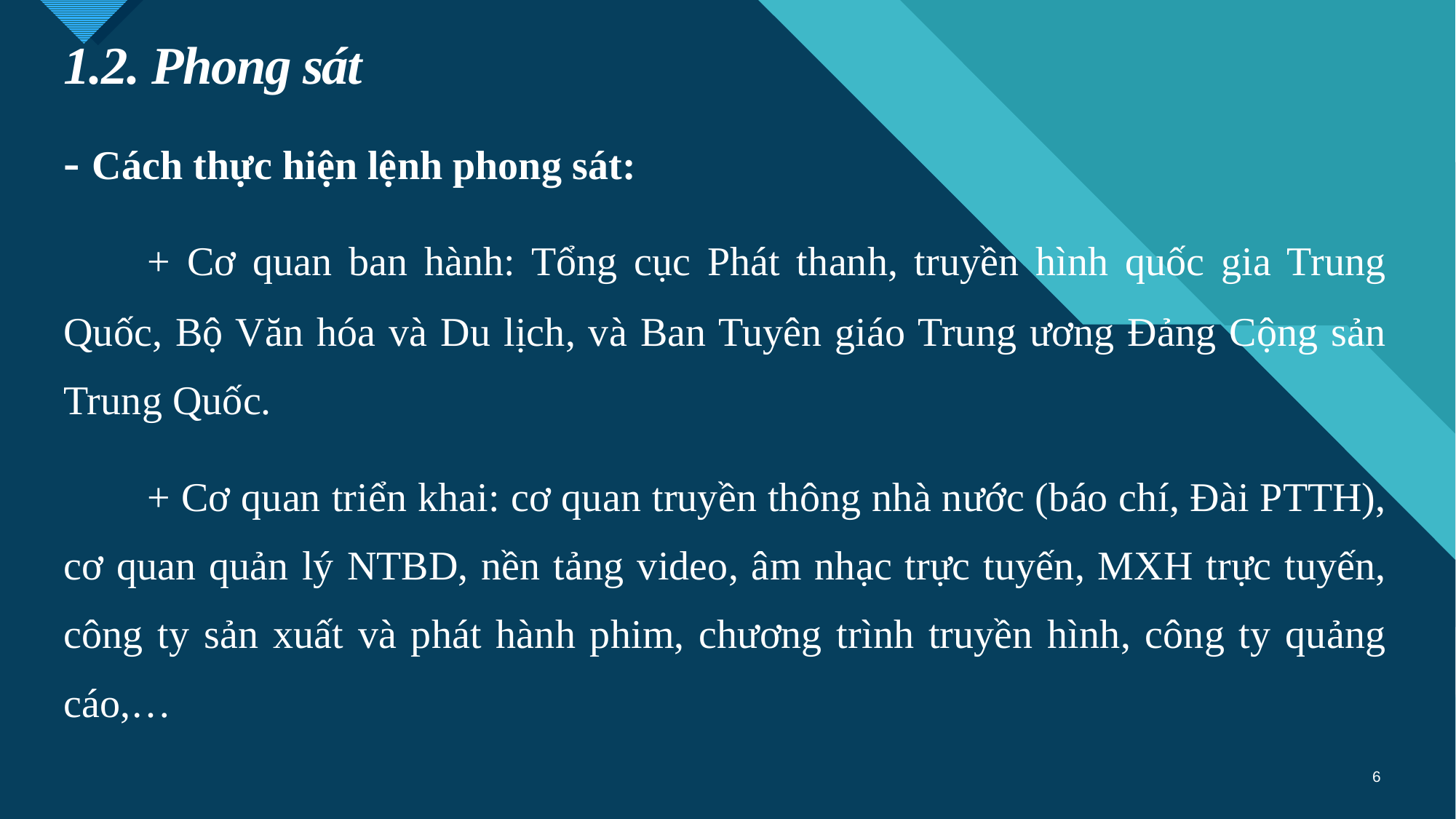

# 1.2. Phong sát
- Cách thực hiện lệnh phong sát:
	+ Cơ quan ban hành: Tổng cục Phát thanh, truyền hình quốc gia Trung Quốc, Bộ Văn hóa và Du lịch, và Ban Tuyên giáo Trung ương Đảng Cộng sản Trung Quốc.
	+ Cơ quan triển khai: cơ quan truyền thông nhà nước (báo chí, Đài PTTH), cơ quan quản lý NTBD, nền tảng video, âm nhạc trực tuyến, MXH trực tuyến, công ty sản xuất và phát hành phim, chương trình truyền hình, công ty quảng cáo,…

6